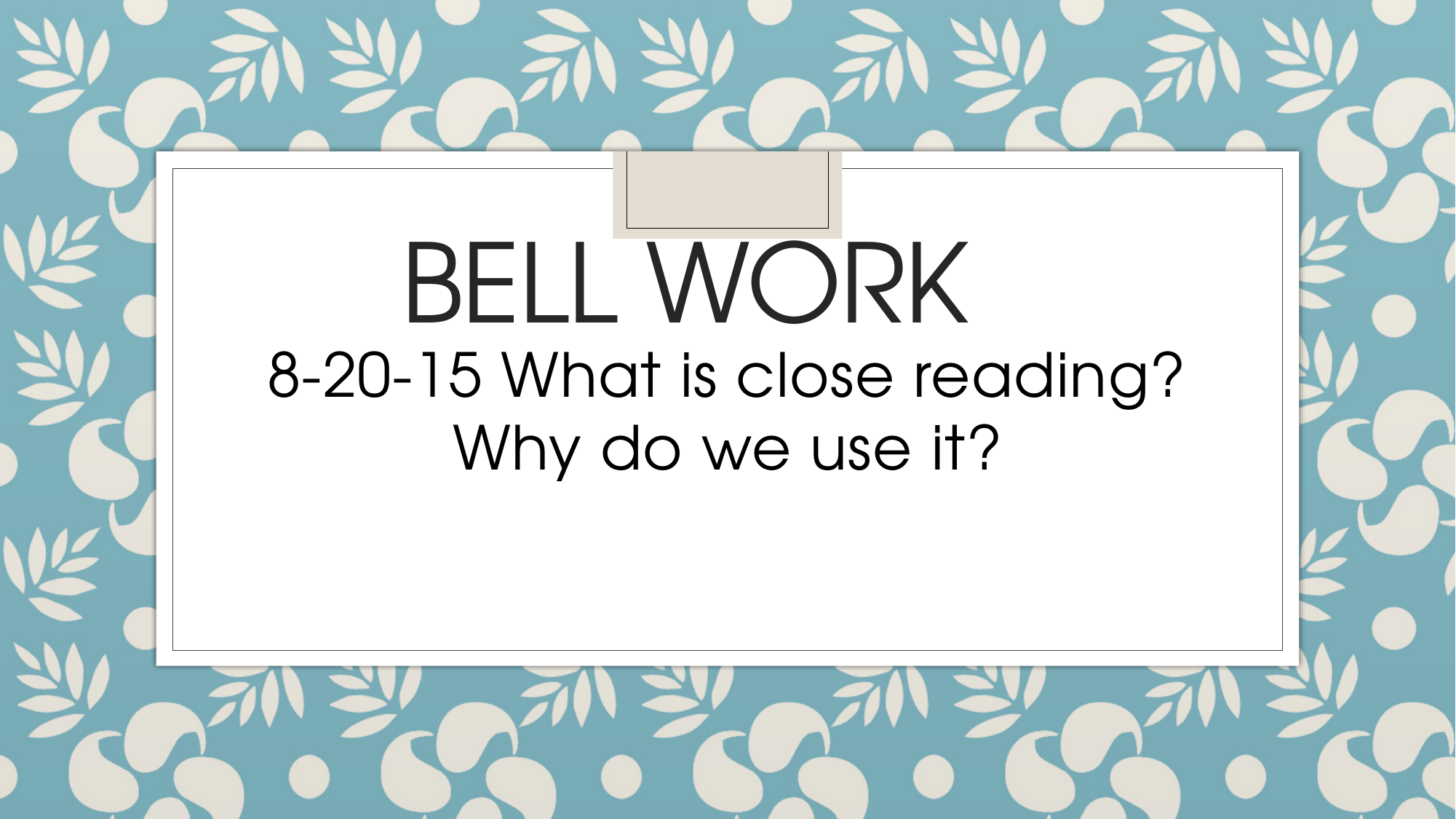

# Bell Work
8-20-15 What is close reading? Why do we use it?